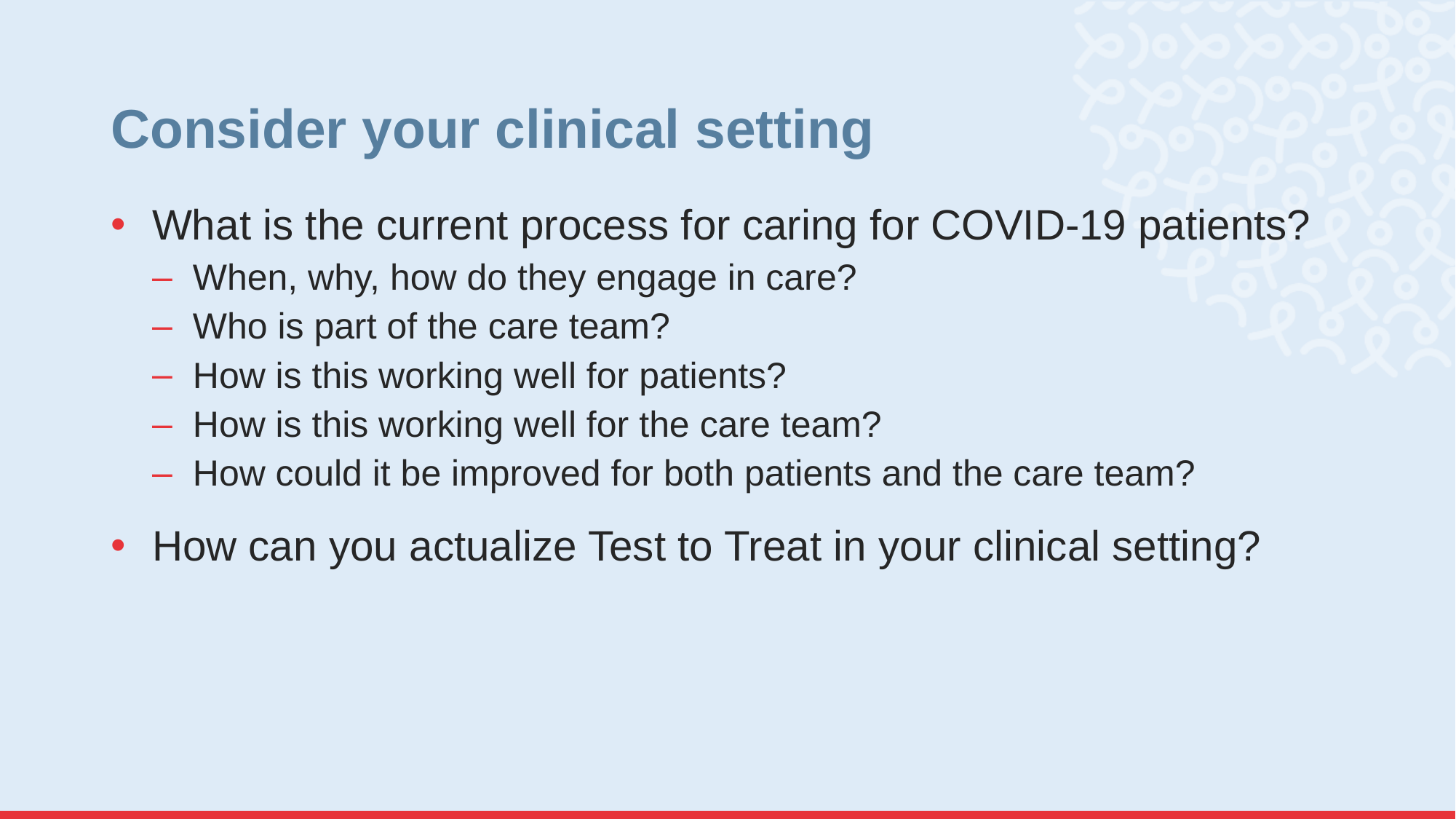

# Consider your clinical setting
What is the current process for caring for COVID-19 patients?
When, why, how do they engage in care?
Who is part of the care team?
How is this working well for patients?
How is this working well for the care team?
How could it be improved for both patients and the care team?
How can you actualize Test to Treat in your clinical setting?